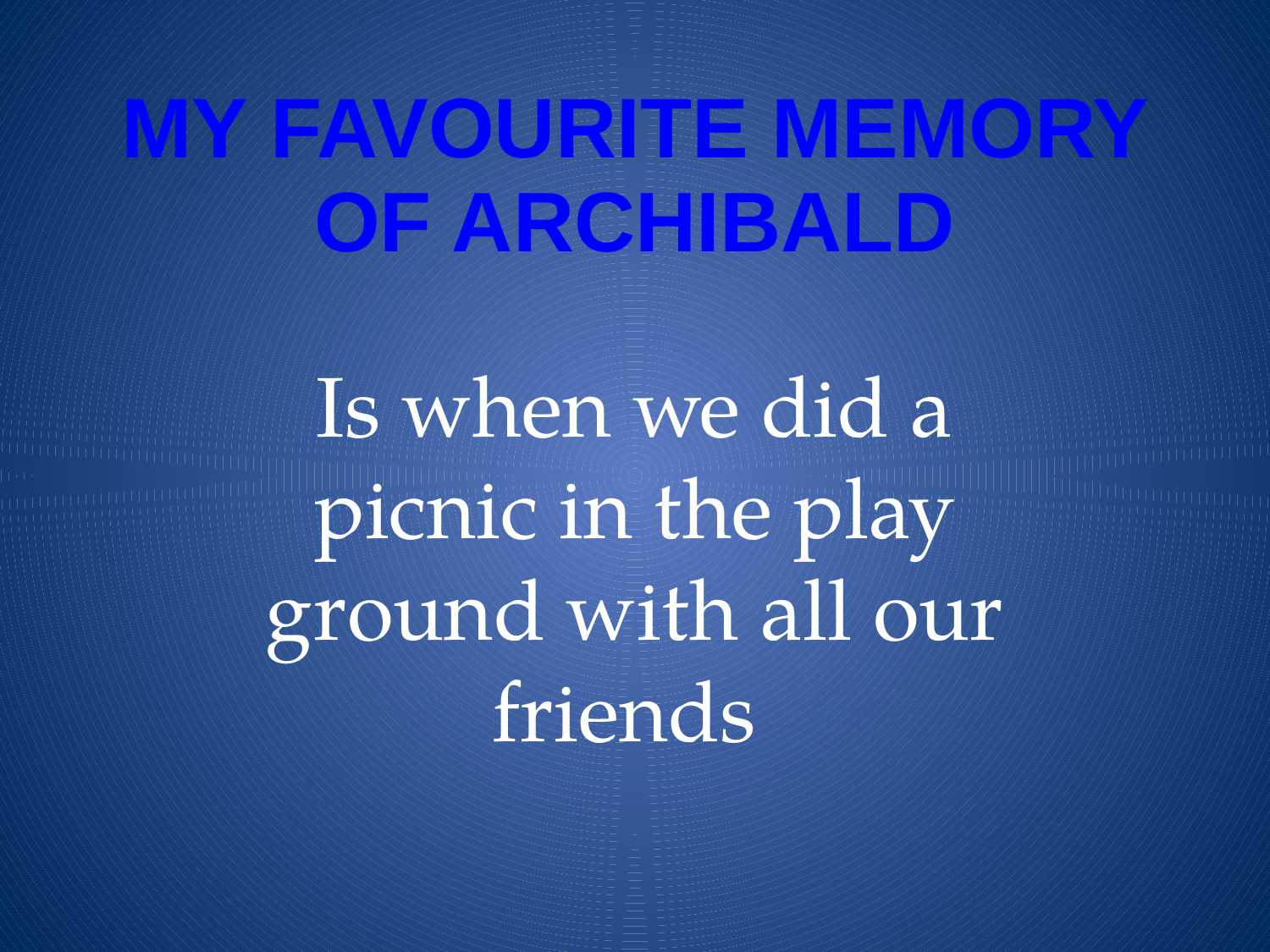

# MY favourite memory of Archibald
Is when we did a picnic in the play ground with all our friends